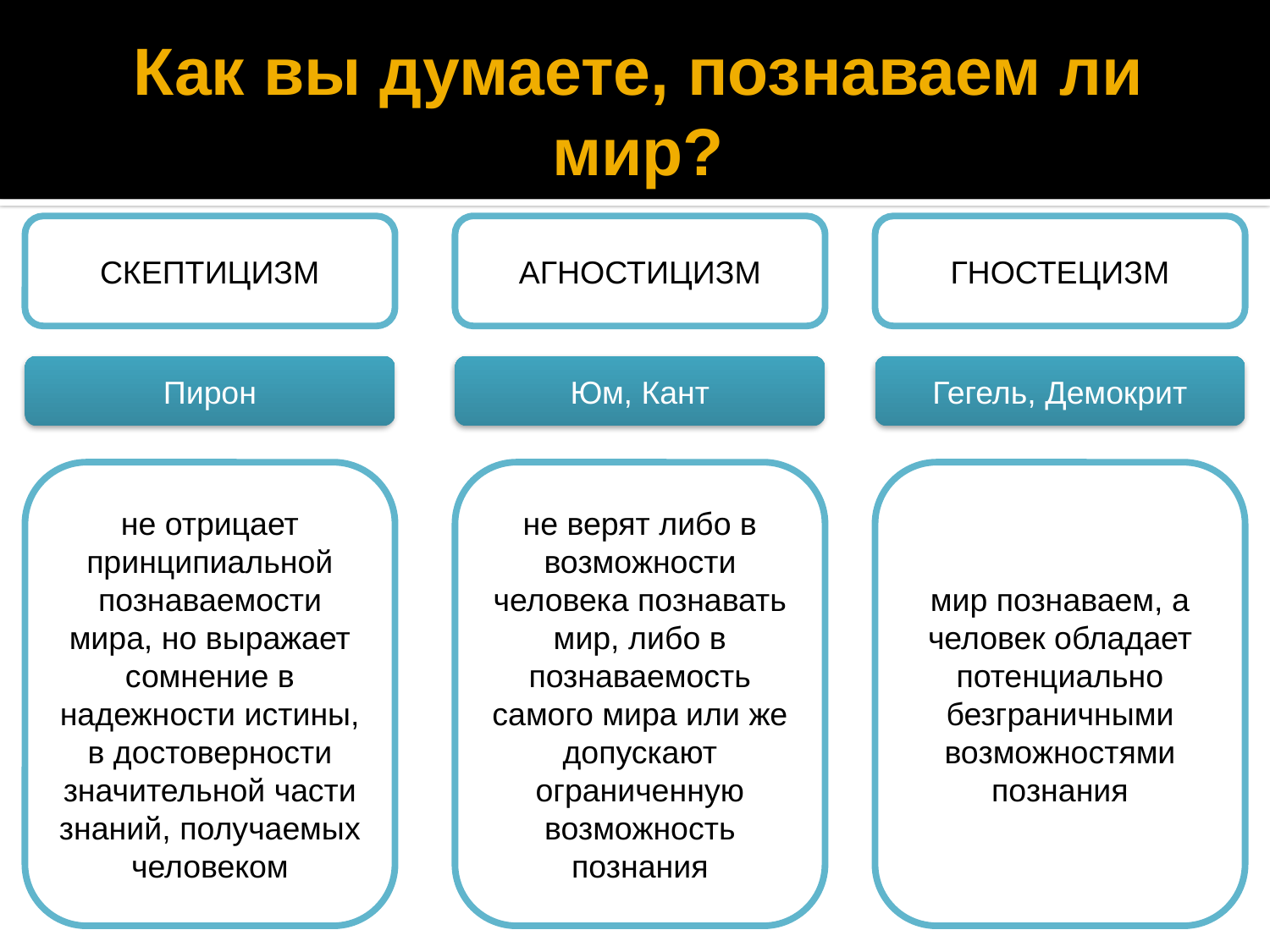

# Как вы думаете, познаваем ли мир?
СКЕПТИЦИЗМ
АГНОСТИЦИЗМ
ГНОСТЕЦИЗМ
Пирон
Юм, Кант
Гегель, Демокрит
не отрицает принципиальной познаваемости мира, но выражает сомнение в надежности истины, в достоверности значительной части знаний, получаемых человеком
не верят либо в возможности человека познавать мир, либо в познаваемость самого мира или же допускают ограниченную возможность познания
мир познаваем, а человек обладает потенциально безграничными возможностями познания